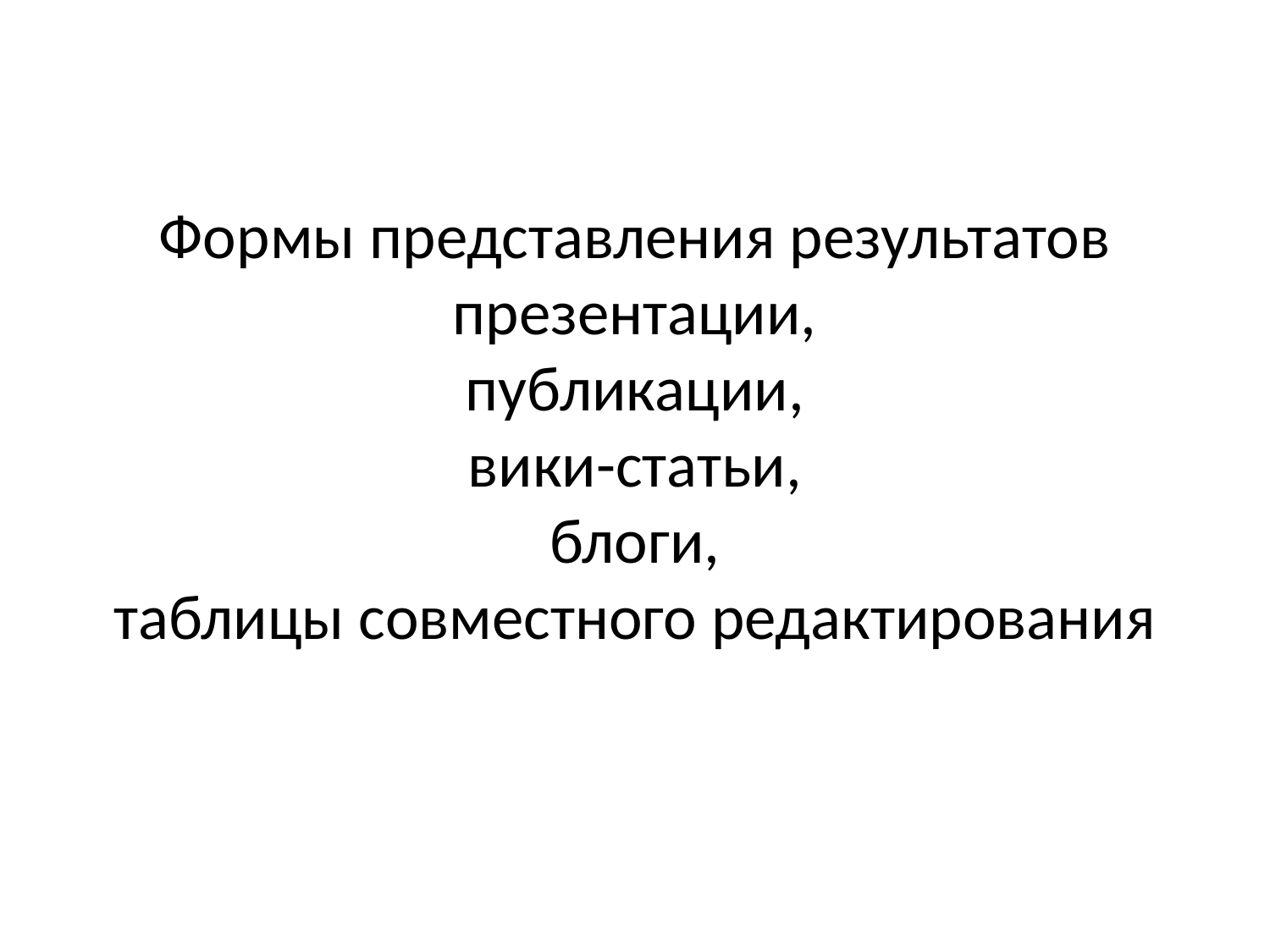

# Формы представления результатов презентации, публикации, вики-статьи, блоги, таблицы совместного редактирования